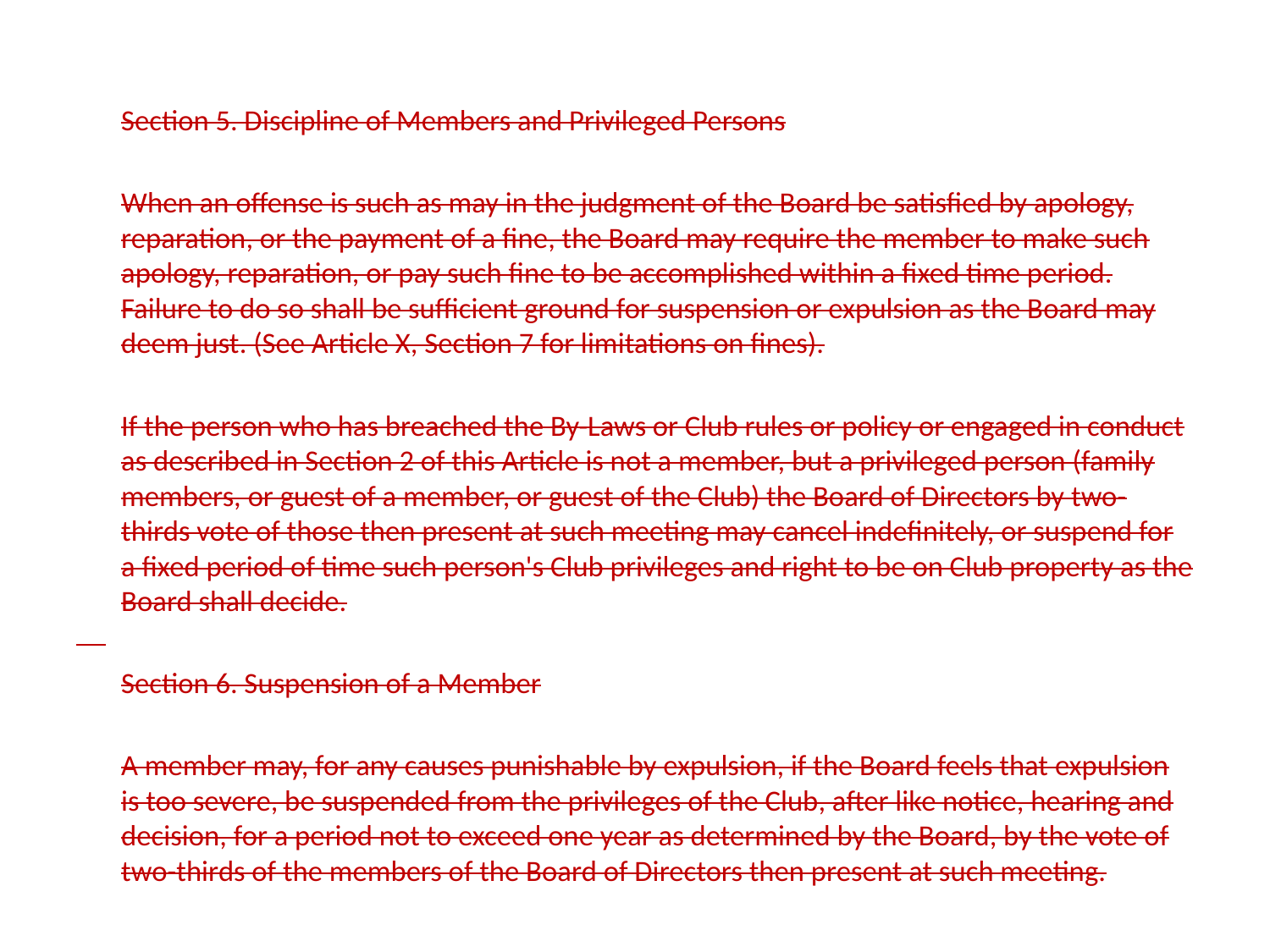

Section 5. Discipline of Members and Privileged Persons

	When an offense is such as may in the judgment of the Board be satisfied by apology, reparation, or the payment of a fine, the Board may require the member to make such apology, reparation, or pay such fine to be accomplished within a fixed time period. Failure to do so shall be sufficient ground for suspension or expulsion as the Board may deem just. (See Article X, Section 7 for limitations on fines).

	If the person who has breached the By-Laws or Club rules or policy or engaged in conduct as described in Section 2 of this Article is not a member, but a privileged person (family members, or guest of a member, or guest of the Club) the Board of Directors by two-thirds vote of those then present at such meeting may cancel indefinitely, or suspend for a fixed period of time such person's Club privileges and right to be on Club property as the Board shall decide.

	Section 6. Suspension of a Member

	A member may, for any causes punishable by expulsion, if the Board feels that expulsion is too severe, be suspended from the privileges of the Club, after like notice, hearing and decision, for a period not to exceed one year as determined by the Board, by the vote of two-thirds of the members of the Board of Directors then present at such meeting.